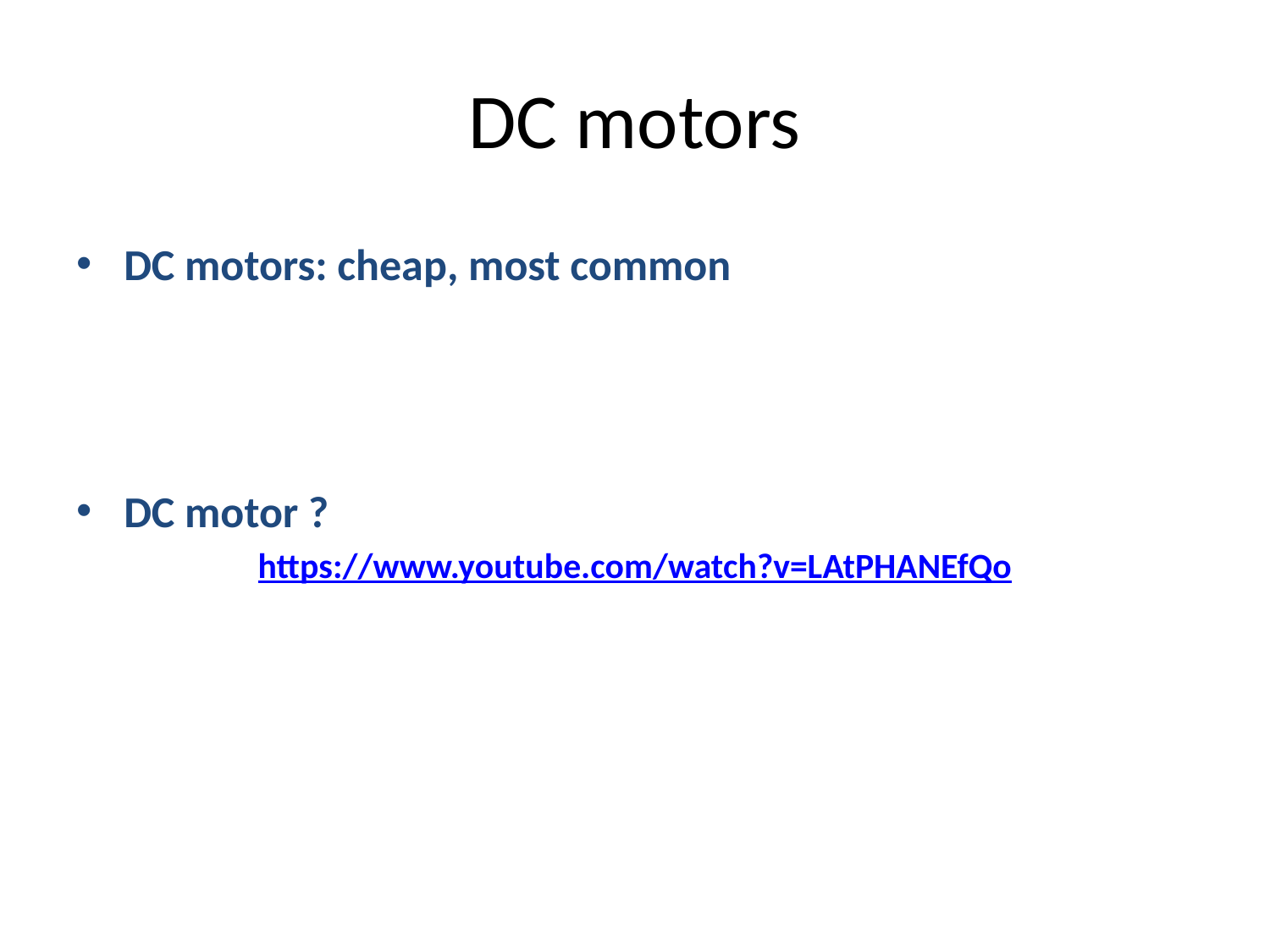

# DC motors
DC motors: cheap, most common

DC motor ?
https://www.youtube.com/watch?v=LAtPHANEfQo